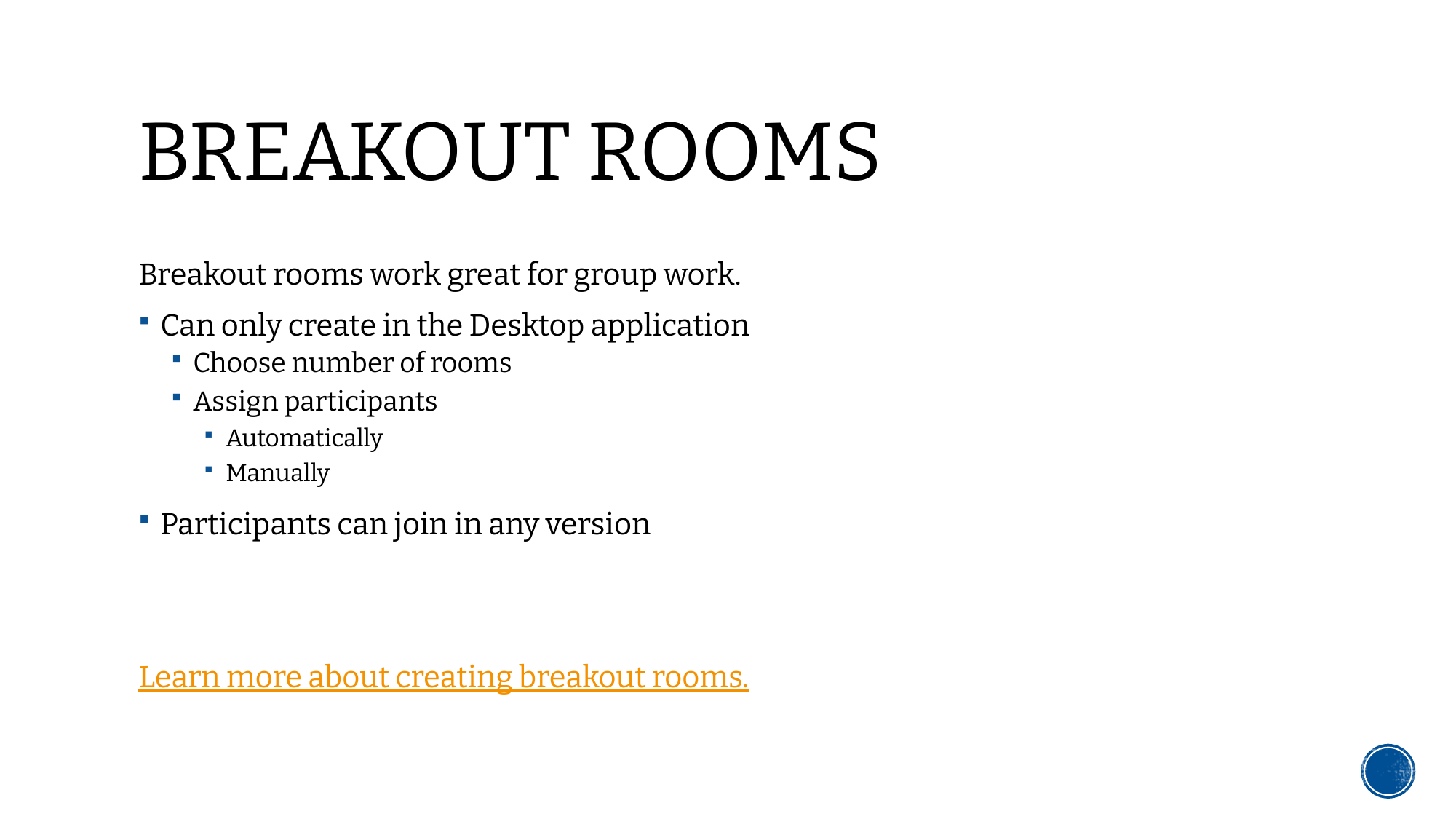

# Breakout rooms
Breakout rooms work great for group work.
Can only create in the Desktop application
Choose number of rooms
Assign participants
Automatically
Manually
Participants can join in any version

Learn more about creating breakout rooms.